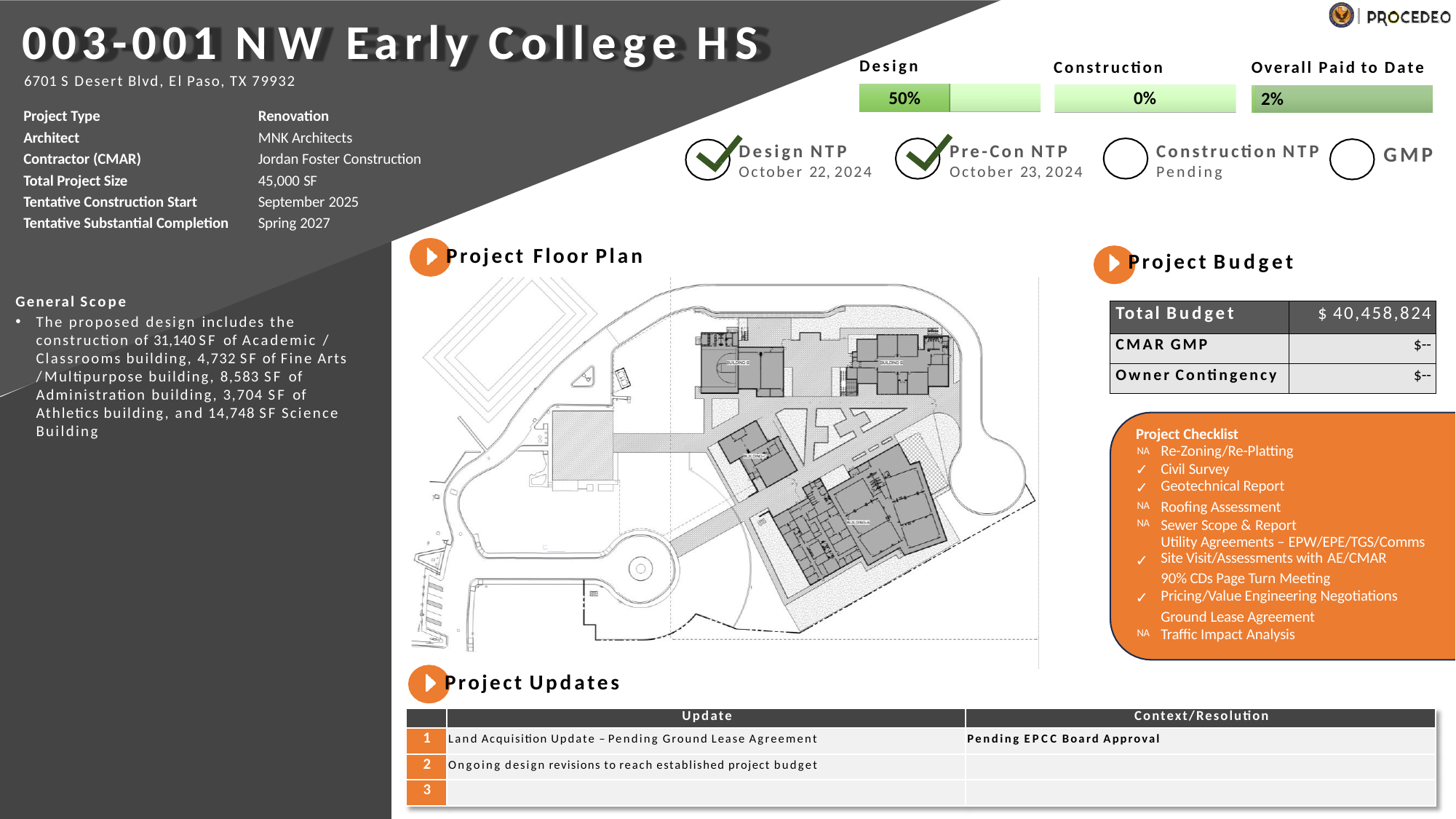

# 003-001 NW Early College HS
6701 S Desert Blvd, El Paso, TX 79932

Design
50%
Construction
0%
Overall Paid to Date

2%
| Project Type | Renovation |
| --- | --- |
| Architect | MNK Architects |
| Contractor (CMAR) | Jordan Foster Construction |
| Total Project Size | 45,000 SF |
| Tentative Construction Start | September 2025 |
| Tentative Substantial Completion | Spring 2027 |

Construction NTP
Pending
Design NTP
October 22, 2024
Pre-Con NTP
October 23, 2024

GMP

Project Floor Plan

Project Budget

General Scope
The proposed design includes the  construction of 31,140 SF of Academic /  Classrooms building, 4,732 SF of Fine Arts
/ Multipurpose building, 8,583 SF of  Administration building, 3,704 SF of  Athletics building, and 14,748 SF Science  Building
| Total Budget | $ 40,458,824 |
| --- | --- |
| CMAR GMP | $-- |
| Owner Contingency | $-- |

| Project Checklist |  |
| --- | --- |
| NA | Re-Zoning/Re-Platting |
| ✓ | Civil Survey |
| ✓ | Geotechnical Report |
| NA | Roofing Assessment |
| NA | Sewer Scope & Report |
|  | Utility Agreements – EPW/EPE/TGS/Comms |
| ✓ | Site Visit/Assessments with AE/CMAR |
|  | 90% CDs Page Turn Meeting |
| ✓ | Pricing/Value Engineering Negotiations |
|  | Ground Lease Agreement |
| NA | Traffic Impact Analysis |

Project Updates

|  | Update | Context/Resolution |
| --- | --- | --- |
| 1 | Land Acquisition Update – Pending Ground Lease Agreement | Pending EPCC Board Approval |
| 2 | Ongoing design revisions to reach established project budget |  |
| 3 |  |  |